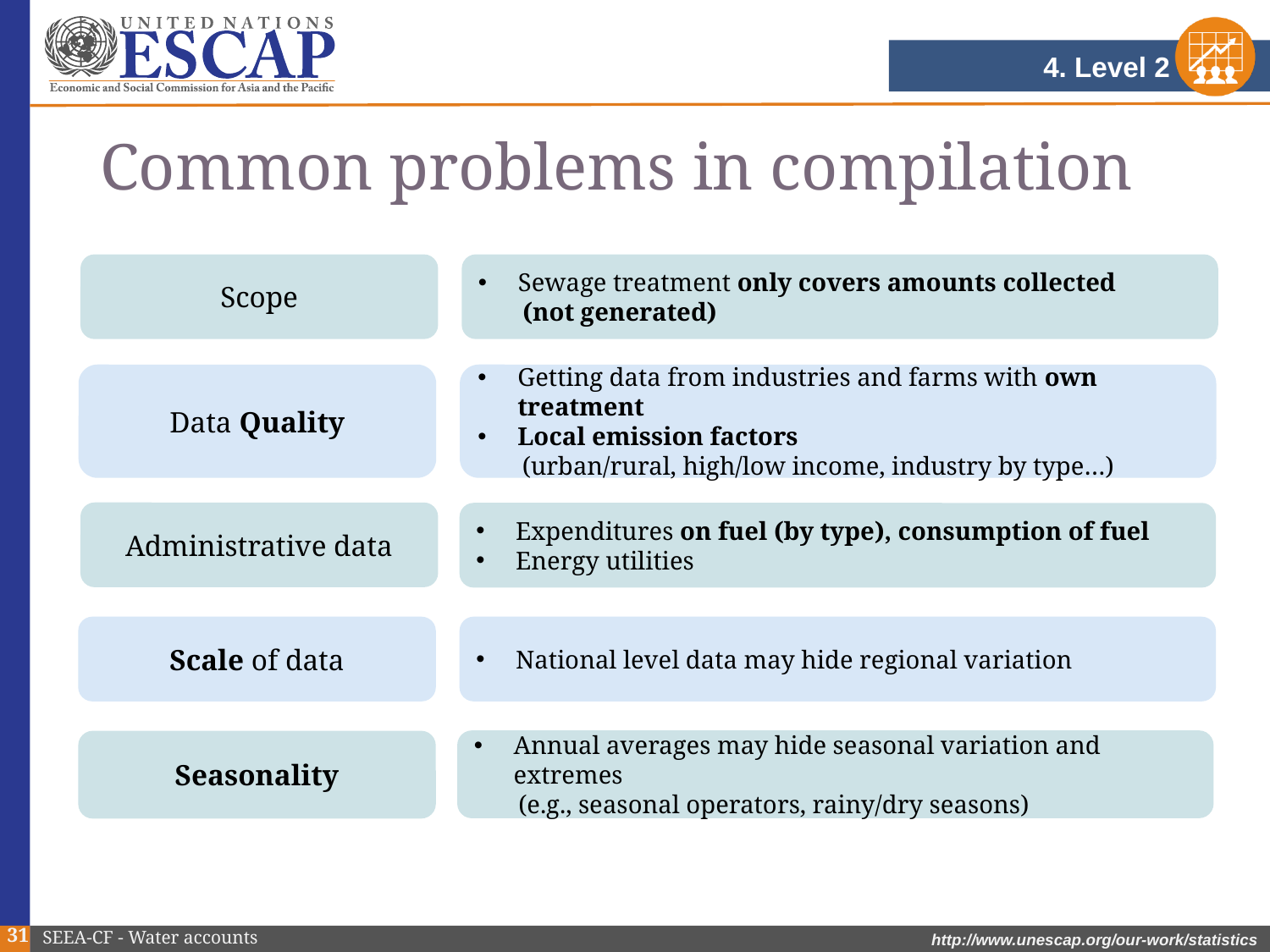

4. Level 2
# Common problems in compilation
Scope
Sewage treatment only covers amounts collected
       (not generated)
Data Quality
Getting data from industries and farms with own treatment
Local emission factors
       (urban/rural, high/low income, industry by type…)
Administrative data
Expenditures on fuel (by type), consumption of fuel
Energy utilities
Scale of data
National level data may hide regional variation
Annual averages may hide seasonal variation and extremes
       (e.g., seasonal operators, rainy/dry seasons)
Seasonality
31
SEEA-CF - Water accounts